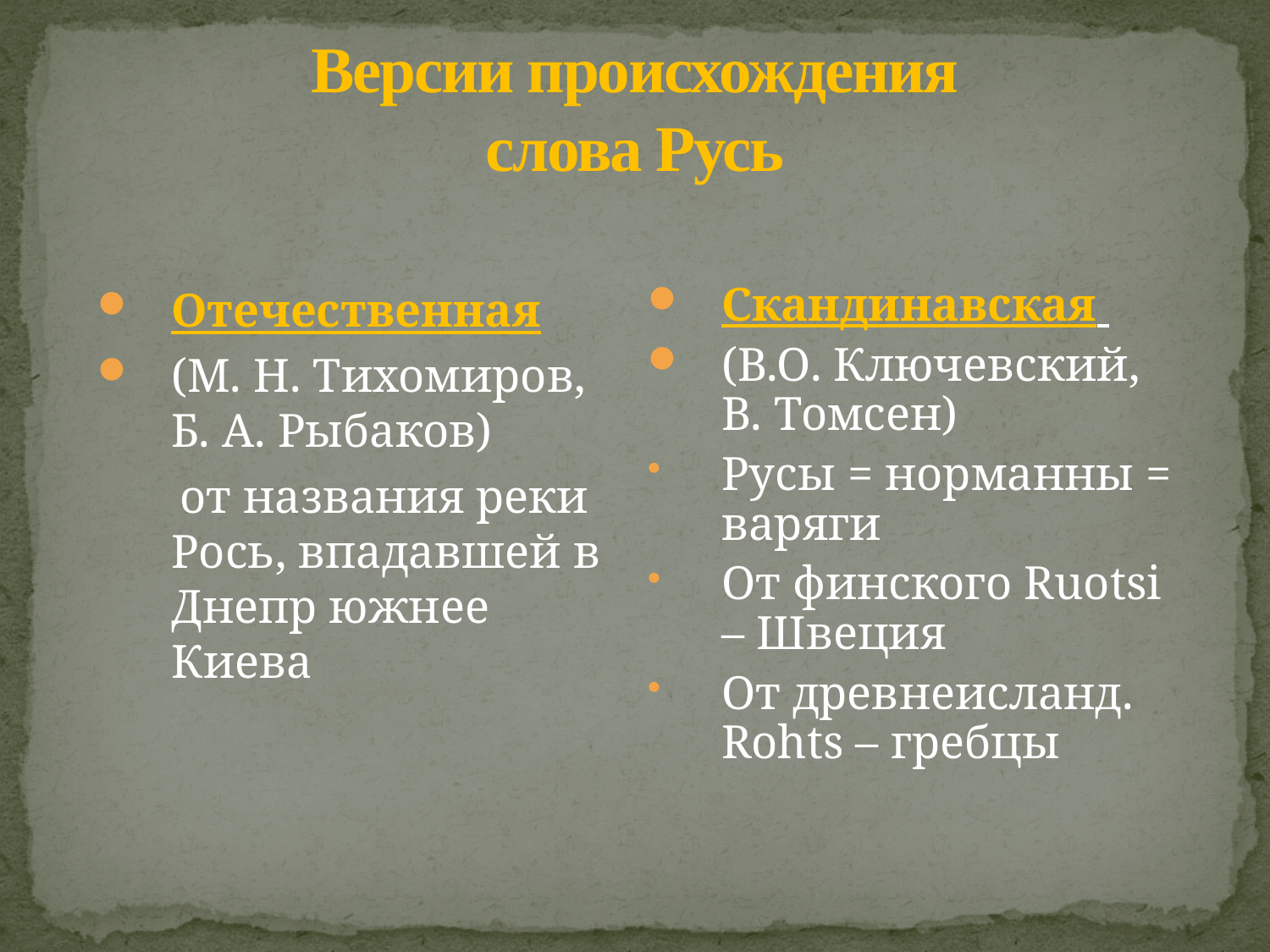

# Версии происхождения слова Русь
Отечественная
(М. Н. Тихомиров, Б. А. Рыбаков)
       от названия реки Рось, впадавшей в Днепр южнее Киева
Скандинавская
(В.О. Ключевский, В. Томсен)
Русы = норманны = варяги
От финского Ruotsi – Швеция
От древнеисланд. Rohts – гребцы